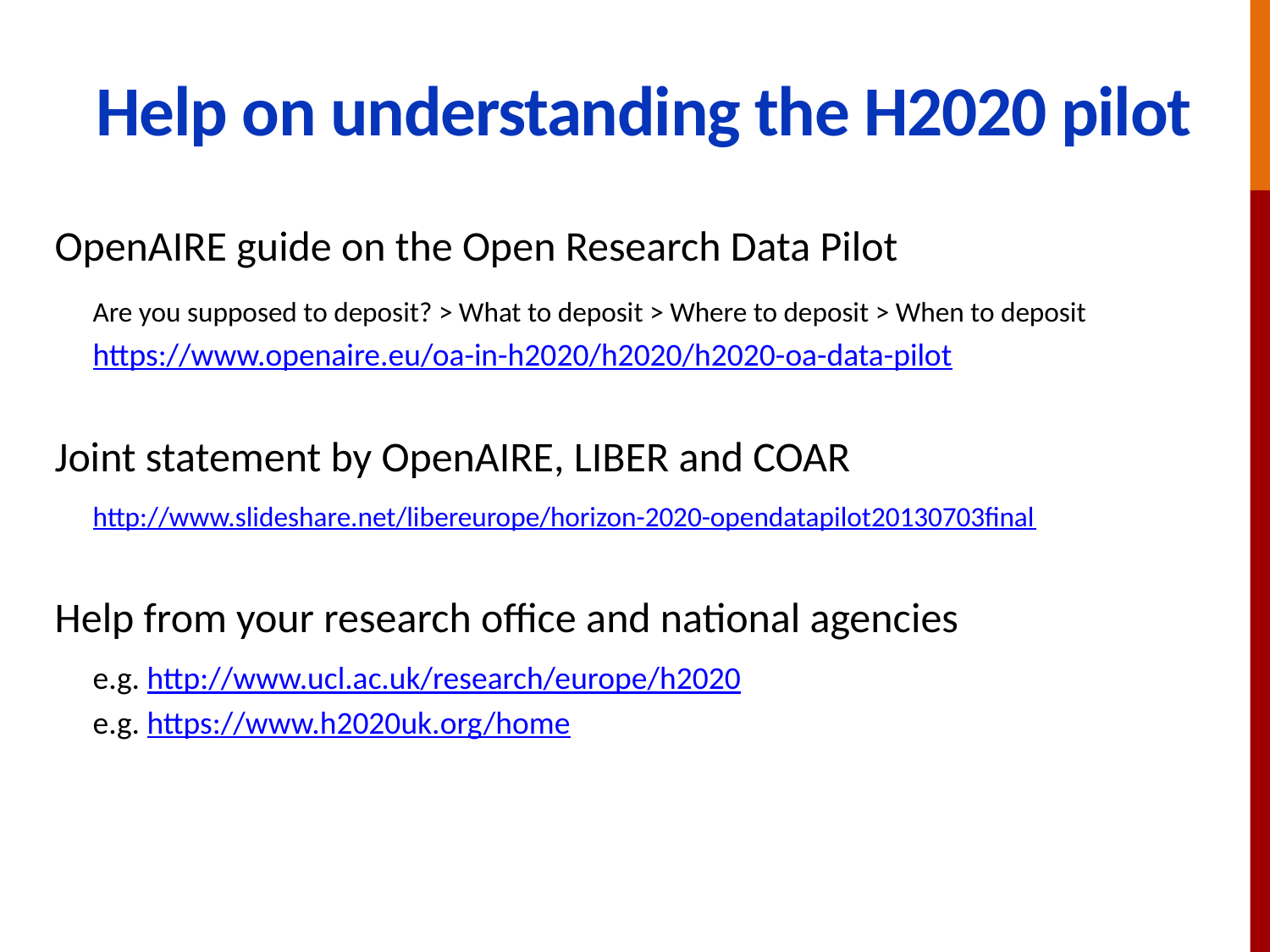

# Help on understanding the H2020 pilot
OpenAIRE guide on the Open Research Data Pilot
Are you supposed to deposit? > What to deposit > Where to deposit > When to deposit
https://www.openaire.eu/oa-in-h2020/h2020/h2020-oa-data-pilot

Joint statement by OpenAIRE, LIBER and COAR
http://www.slideshare.net/libereurope/horizon-2020-opendatapilot20130703final

Help from your research office and national agencies
e.g. http://www.ucl.ac.uk/research/europe/h2020
e.g. https://www.h2020uk.org/home